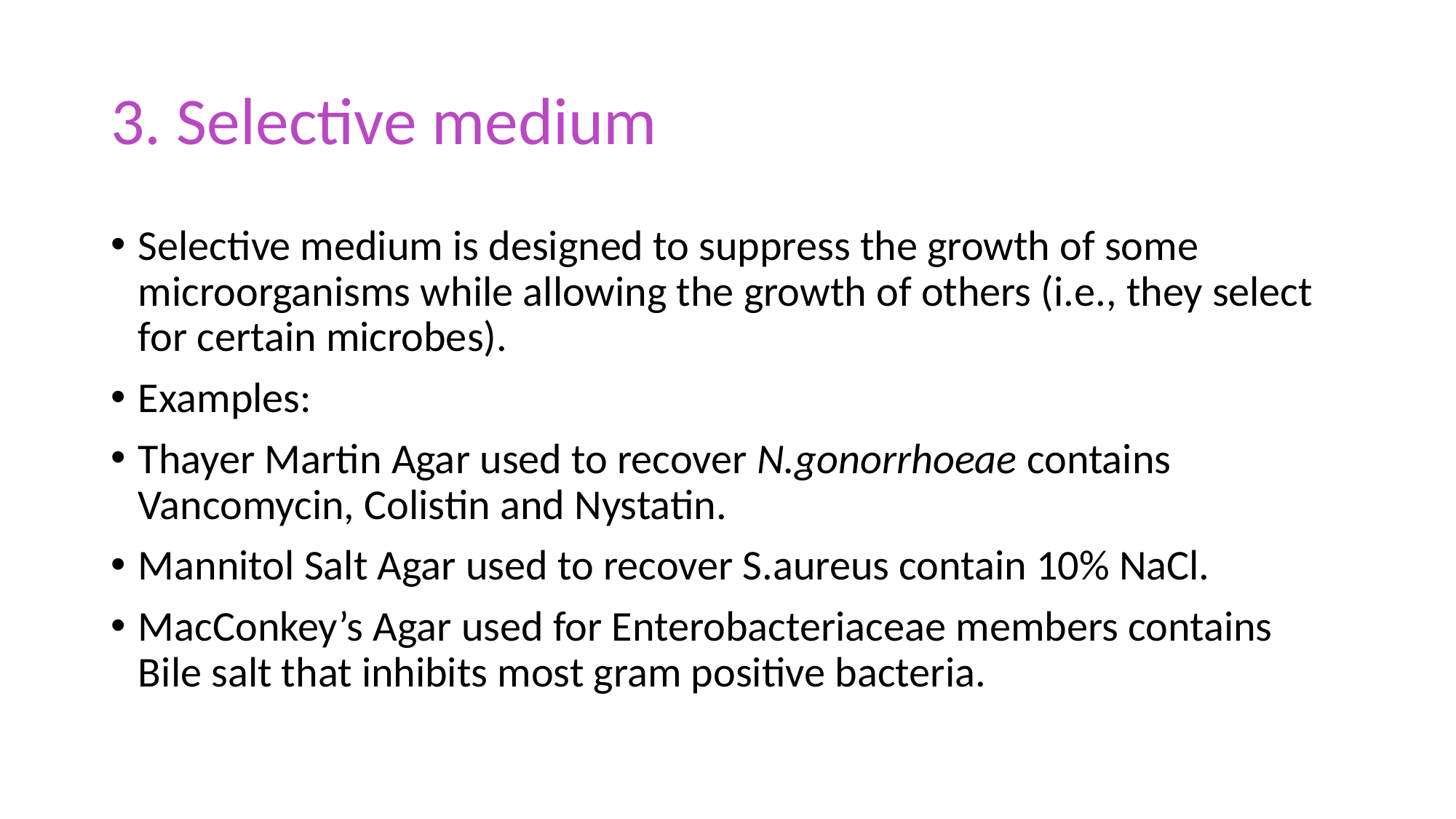

# 3. Selective medium
Selective medium is designed to suppress the growth of some microorganisms while allowing the growth of others (i.e., they select for certain microbes).
Examples:
Thayer Martin Agar used to recover N.gonorrhoeae contains Vancomycin, Colistin and Nystatin.
Mannitol Salt Agar used to recover S.aureus contain 10% NaCl.
MacConkey’s Agar used for Enterobacteriaceae members contains Bile salt that inhibits most gram positive bacteria.